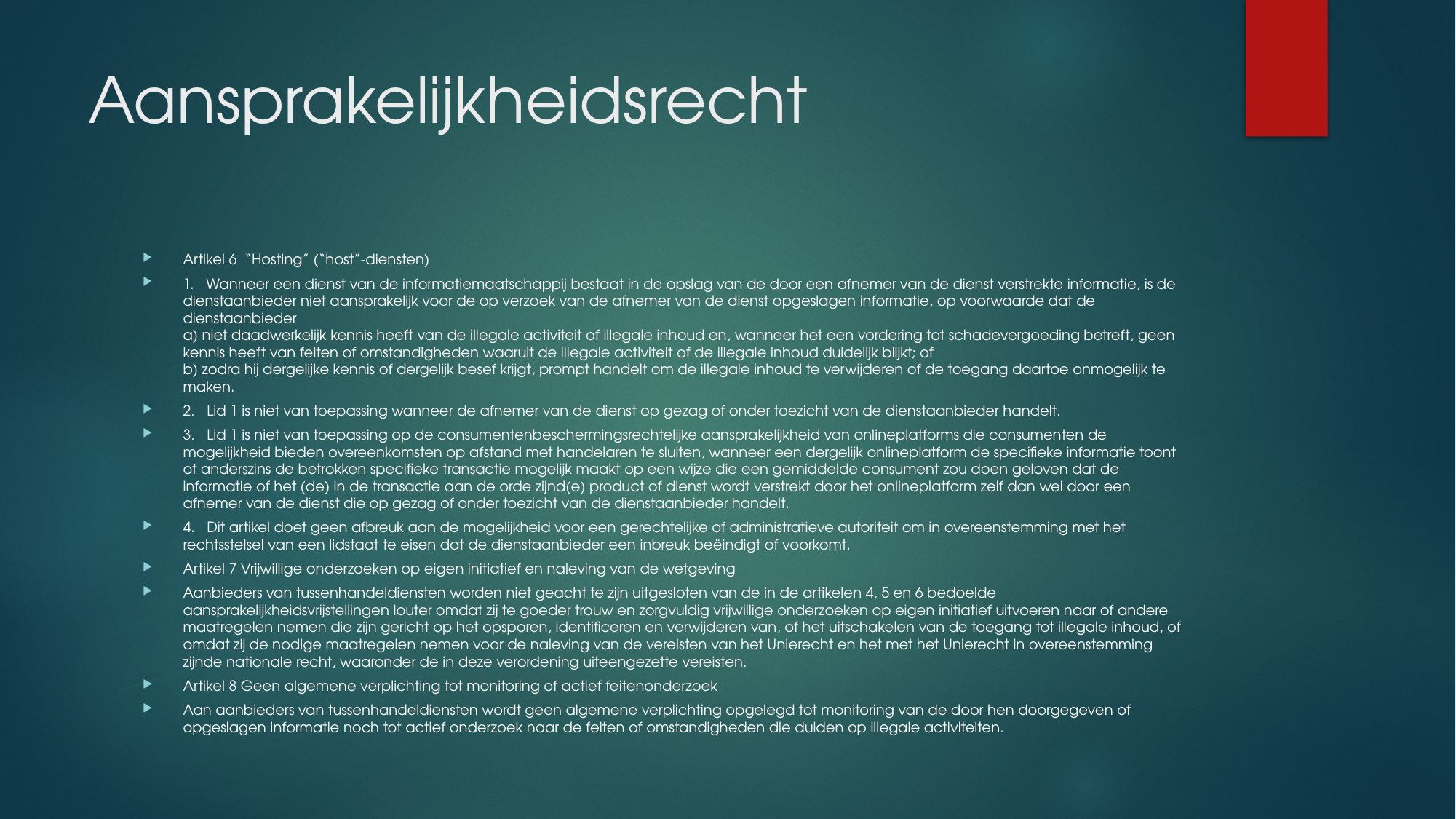

# Aansprakelijkheidsrecht
Artikel 6  “Hosting” (“host”-diensten)
1.   Wanneer een dienst van de informatiemaatschappij bestaat in de opslag van de door een afnemer van de dienst verstrekte informatie, is de dienstaanbieder niet aansprakelijk voor de op verzoek van de afnemer van de dienst opgeslagen informatie, op voorwaarde dat de dienstaanbieder
a) niet daadwerkelijk kennis heeft van de illegale activiteit of illegale inhoud en, wanneer het een vordering tot schadevergoeding betreft, geen kennis heeft van feiten of omstandigheden waaruit de illegale activiteit of de illegale inhoud duidelijk blijkt; of
b) zodra hij dergelijke kennis of dergelijk besef krijgt, prompt handelt om de illegale inhoud te verwijderen of de toegang daartoe onmogelijk te maken.
2.   Lid 1 is niet van toepassing wanneer de afnemer van de dienst op gezag of onder toezicht van de dienstaanbieder handelt.
3.   Lid 1 is niet van toepassing op de consumentenbeschermingsrechtelijke aansprakelijkheid van onlineplatforms die consumenten de mogelijkheid bieden overeenkomsten op afstand met handelaren te sluiten, wanneer een dergelijk onlineplatform de specifieke informatie toont of anderszins de betrokken specifieke transactie mogelijk maakt op een wijze die een gemiddelde consument zou doen geloven dat de informatie of het (de) in de transactie aan de orde zijnd(e) product of dienst wordt verstrekt door het onlineplatform zelf dan wel door een afnemer van de dienst die op gezag of onder toezicht van de dienstaanbieder handelt.
4.   Dit artikel doet geen afbreuk aan de mogelijkheid voor een gerechtelijke of administratieve autoriteit om in overeenstemming met het rechtsstelsel van een lidstaat te eisen dat de dienstaanbieder een inbreuk beëindigt of voorkomt.
Artikel 7 Vrijwillige onderzoeken op eigen initiatief en naleving van de wetgeving
Aanbieders van tussenhandeldiensten worden niet geacht te zijn uitgesloten van de in de artikelen 4, 5 en 6 bedoelde aansprakelijkheidsvrijstellingen louter omdat zij te goeder trouw en zorgvuldig vrijwillige onderzoeken op eigen initiatief uitvoeren naar of andere maatregelen nemen die zijn gericht op het opsporen, identificeren en verwijderen van, of het uitschakelen van de toegang tot illegale inhoud, of omdat zij de nodige maatregelen nemen voor de naleving van de vereisten van het Unierecht en het met het Unierecht in overeenstemming zijnde nationale recht, waaronder de in deze verordening uiteengezette vereisten.
Artikel 8 Geen algemene verplichting tot monitoring of actief feitenonderzoek
Aan aanbieders van tussenhandeldiensten wordt geen algemene verplichting opgelegd tot monitoring van de door hen doorgegeven of opgeslagen informatie noch tot actief onderzoek naar de feiten of omstandigheden die duiden op illegale activiteiten.